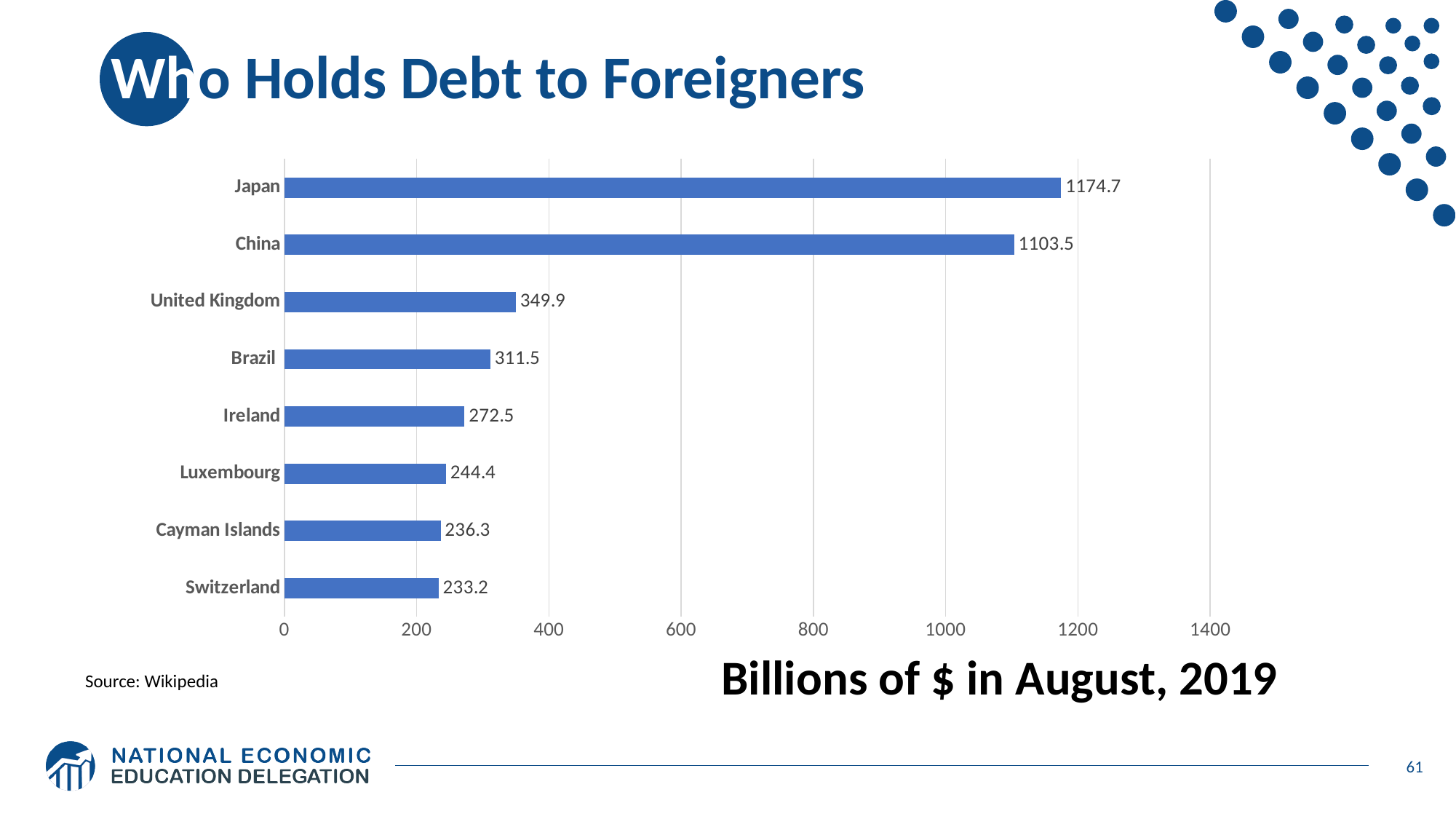

# Who Holds Debt to Foreigners

### Chart

| Category |  |
|---|---|
| Switzerland | 233.2 |
| Cayman Islands | 236.3 |
| Luxembourg | 244.4 |
| Ireland | 272.5 |
| Brazil  | 311.5 |
| United Kingdom | 349.9 |
| China | 1103.5 |
| Japan | 1174.7 |
Billions of $ in August, 2019
Source: Wikipedia
61